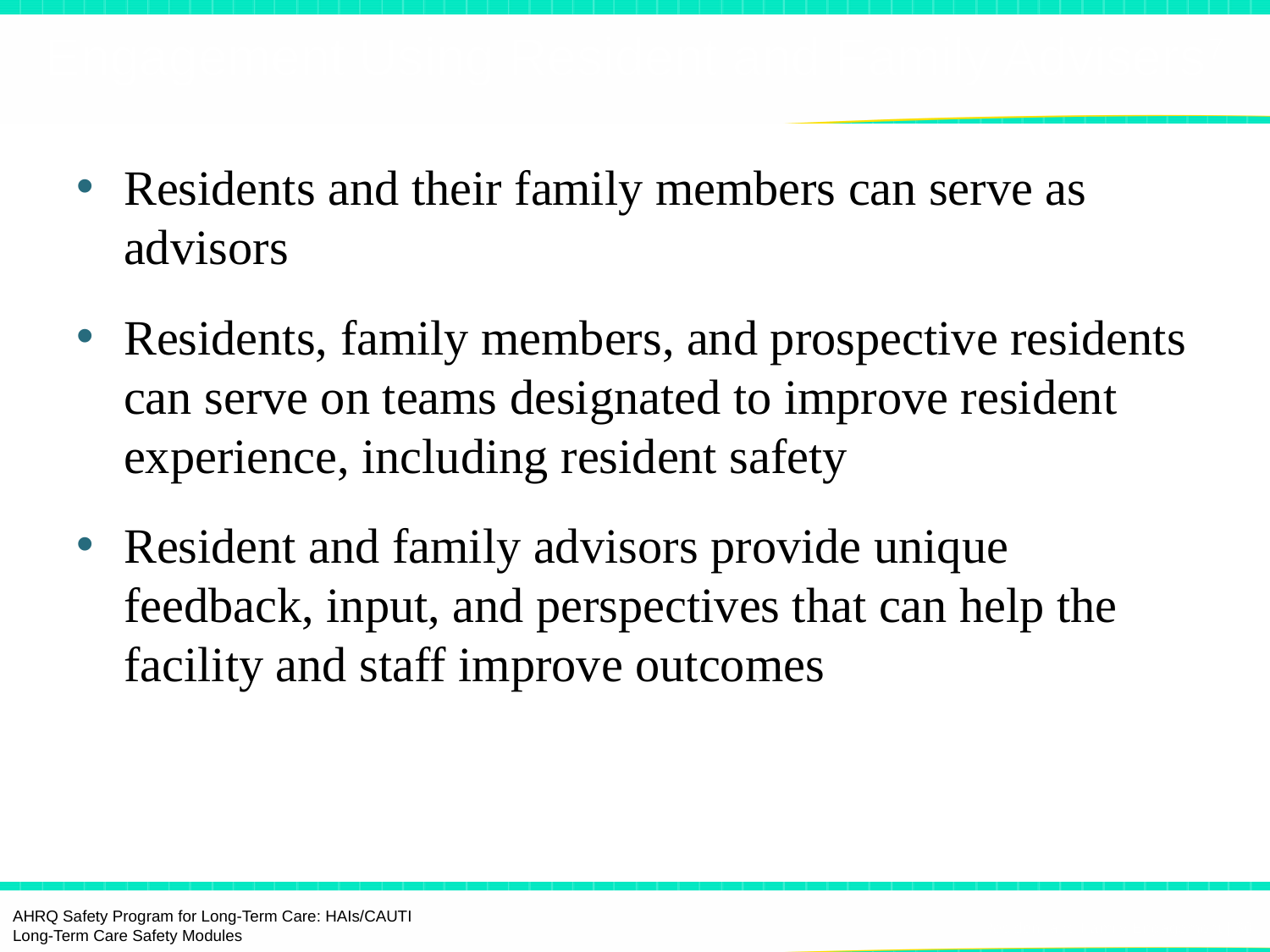

# Engagement Using Resident and Family Advisers7
Residents and their family members can serve as advisors
Residents, family members, and prospective residents can serve on teams designated to improve resident experience, including resident safety
Resident and family advisors provide unique feedback, input, and perspectives that can help the facility and staff improve outcomes
AHRQ Safety Program for Long-Term Care: HAIs/CAUTI   Long-Term Care Safety Modules